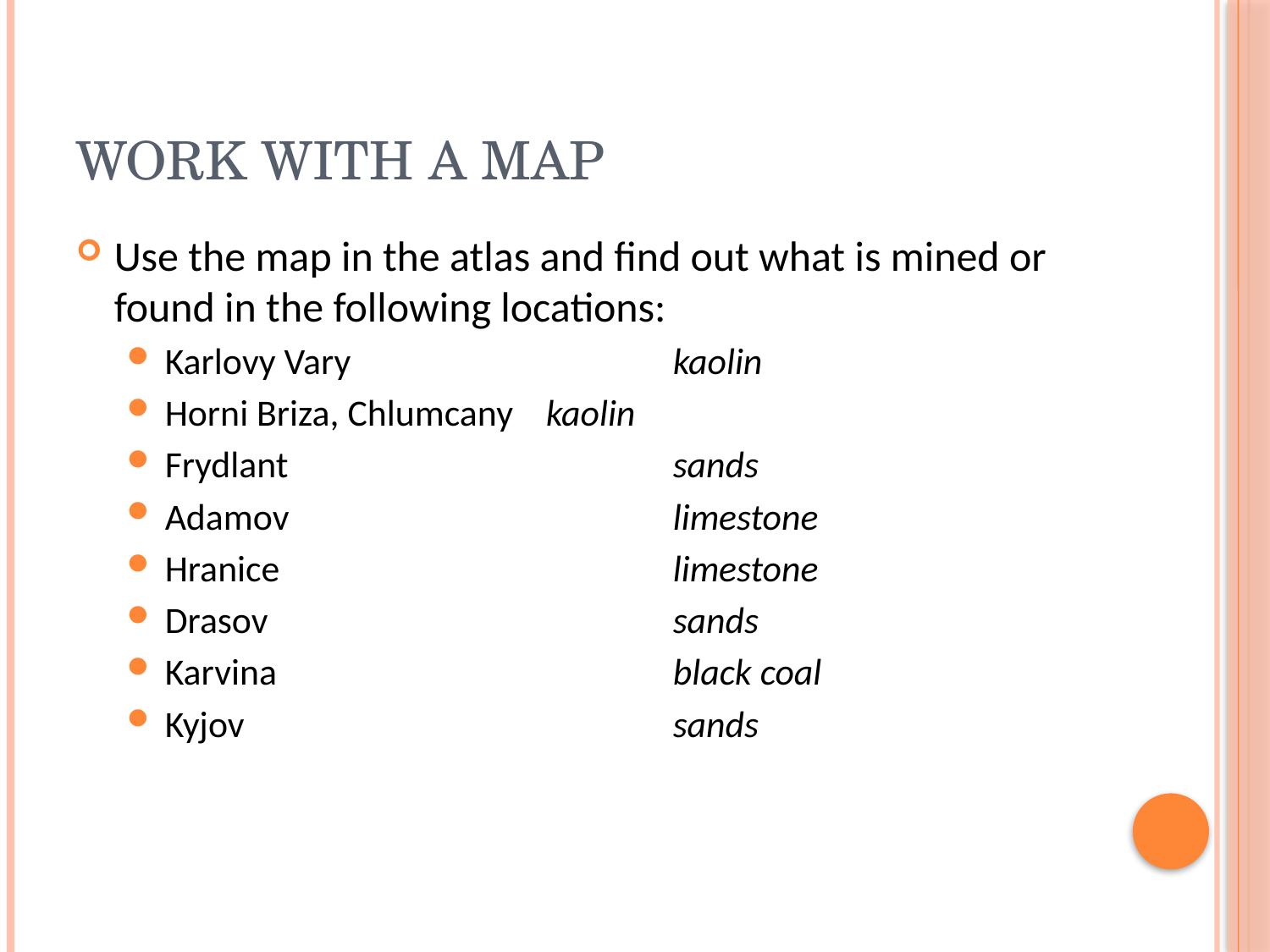

# Work with a map
Use the map in the atlas and find out what is mined or found in the following locations:
Karlovy Vary			kaolin
Horni Briza, Chlumcany	kaolin
Frydlant				sands
Adamov				limestone
Hranice				limestone
Drasov				sands
Karvina				black coal
Kyjov				sands